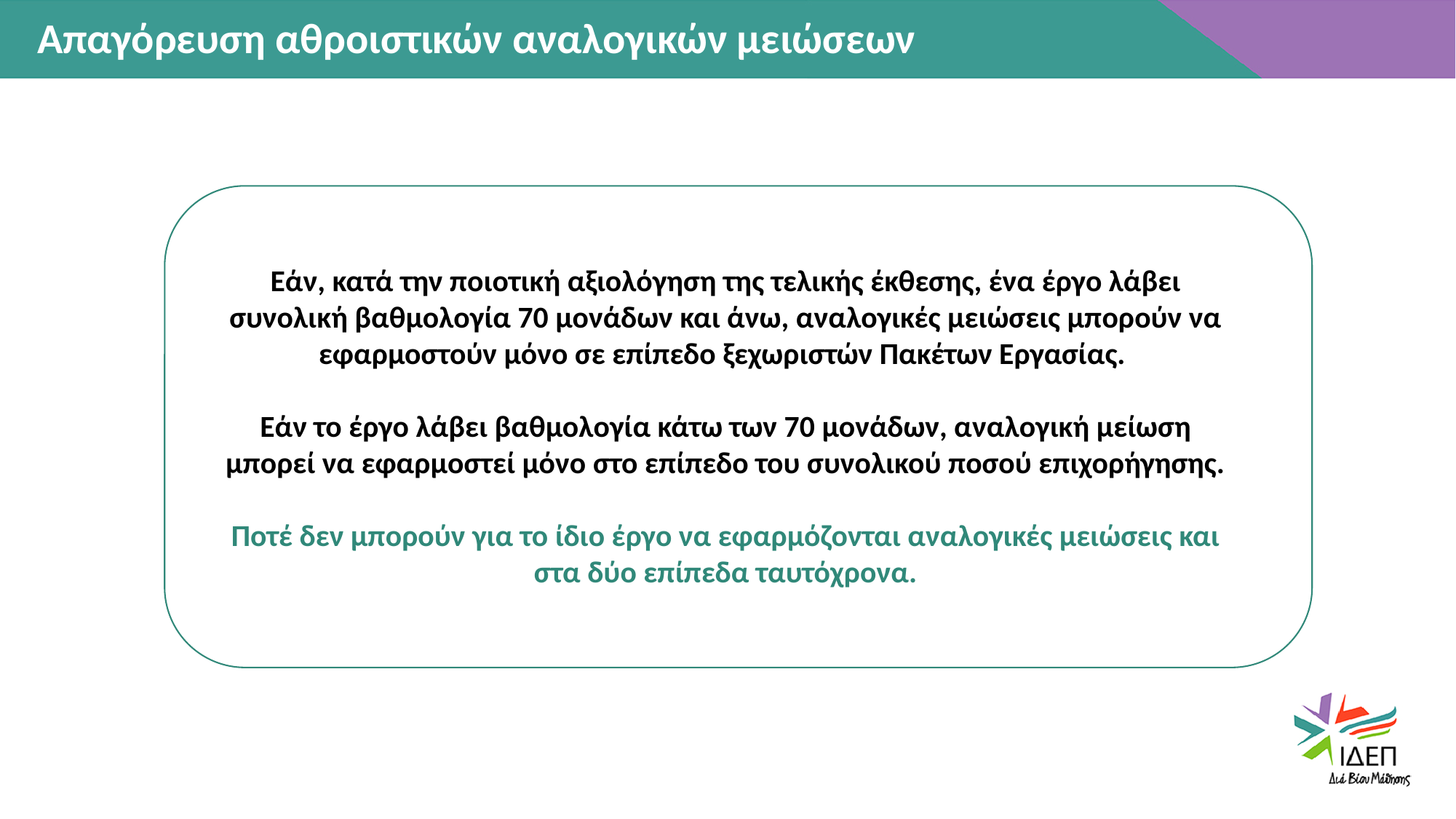

Απαγόρευση αθροιστικών αναλογικών μειώσεων

Εάν, κατά την ποιοτική αξιολόγηση της τελικής έκθεσης, ένα έργο λάβει συνολική βαθμολογία 70 μονάδων και άνω, αναλογικές μειώσεις μπορούν να εφαρμοστούν μόνο σε επίπεδο ξεχωριστών Πακέτων Εργασίας.

Εάν το έργο λάβει βαθμολογία κάτω των 70 μονάδων, αναλογική μείωση μπορεί να εφαρμοστεί μόνο στο επίπεδο του συνολικού ποσού επιχορήγησης.

Ποτέ δεν μπορούν για το ίδιο έργο να εφαρμόζονται αναλογικές μειώσεις και στα δύο επίπεδα ταυτόχρονα.